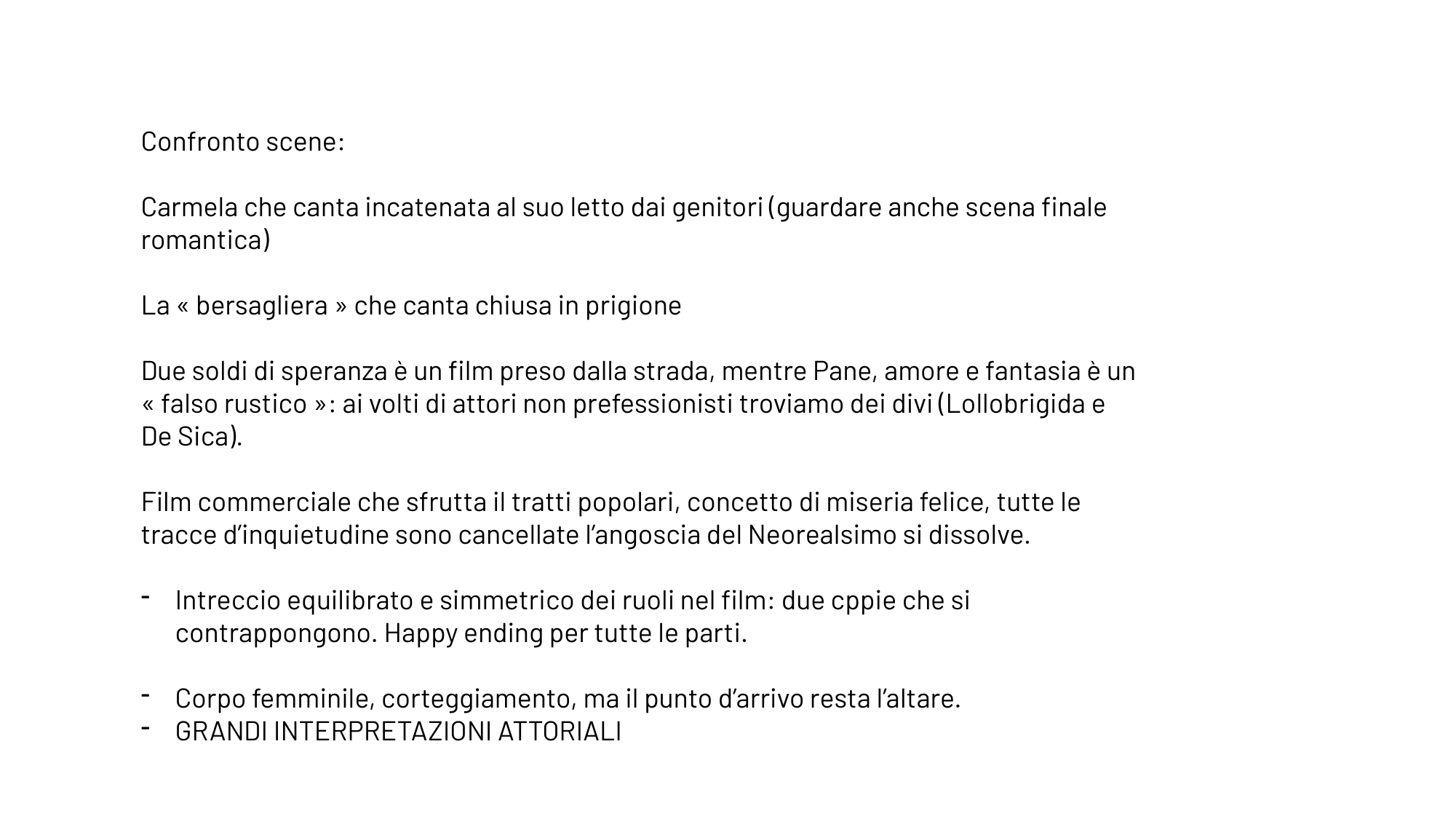

Confronto scene:

Carmela che canta incatenata al suo letto dai genitori (guardare anche scena finale romantica)

La « bersagliera » che canta chiusa in prigione

Due soldi di speranza è un film preso dalla strada, mentre Pane, amore e fantasia è un « falso rustico »: ai volti di attori non prefessionisti troviamo dei divi (Lollobrigida e De Sica).

Film commerciale che sfrutta il tratti popolari, concetto di miseria felice, tutte le tracce d’inquietudine sono cancellate l’angoscia del Neorealsimo si dissolve.

Intreccio equilibrato e simmetrico dei ruoli nel film: due cppie che si contrappongono. Happy ending per tutte le parti.

Corpo femminile, corteggiamento, ma il punto d’arrivo resta l’altare.
GRANDI INTERPRETAZIONI ATTORIALI